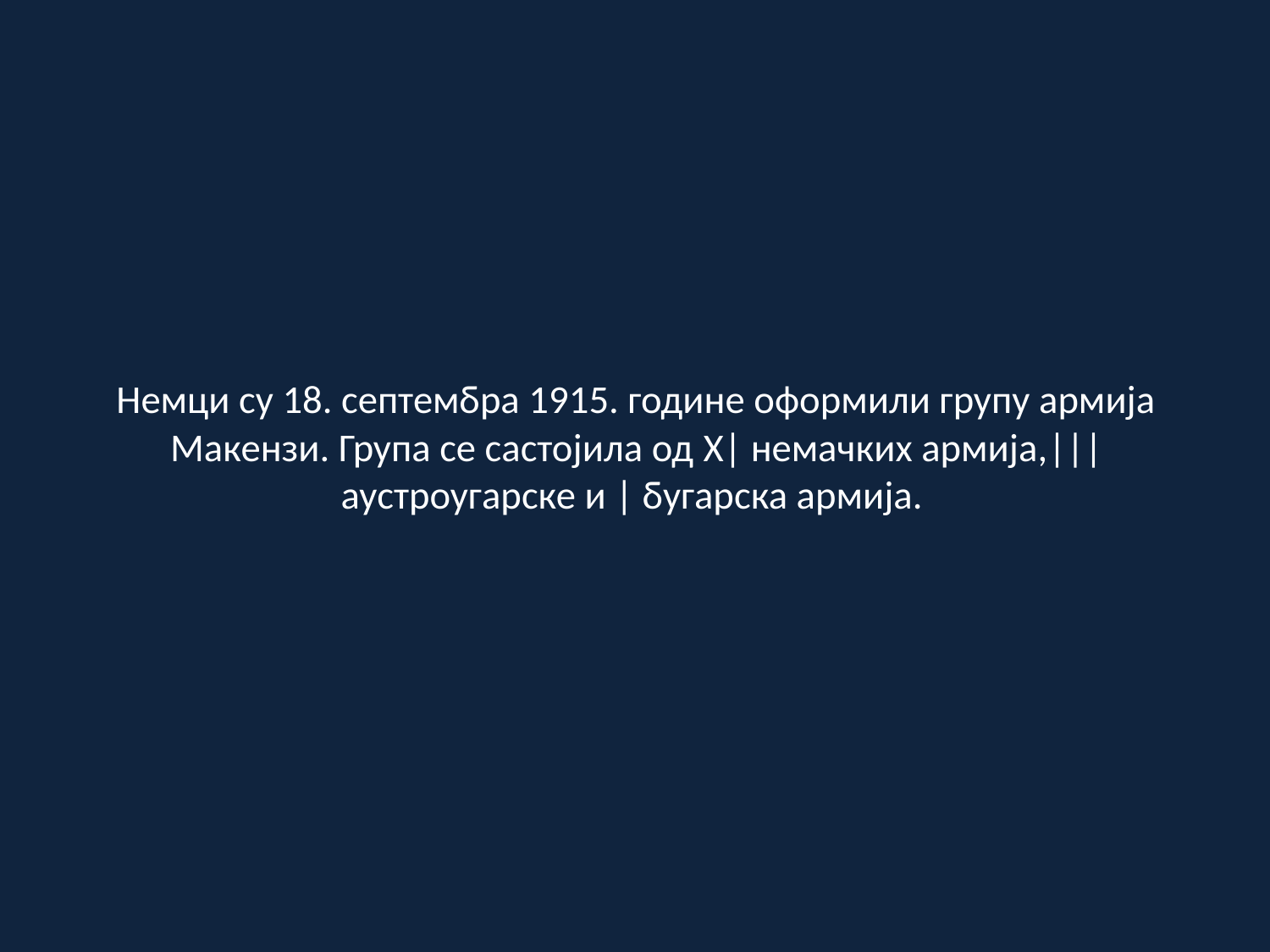

# Немци су 18. септембра 1915. године оформили групу армија Макензи. Група се састојила од X| немачких армија,||| аустроугарске и | бугарска армија.